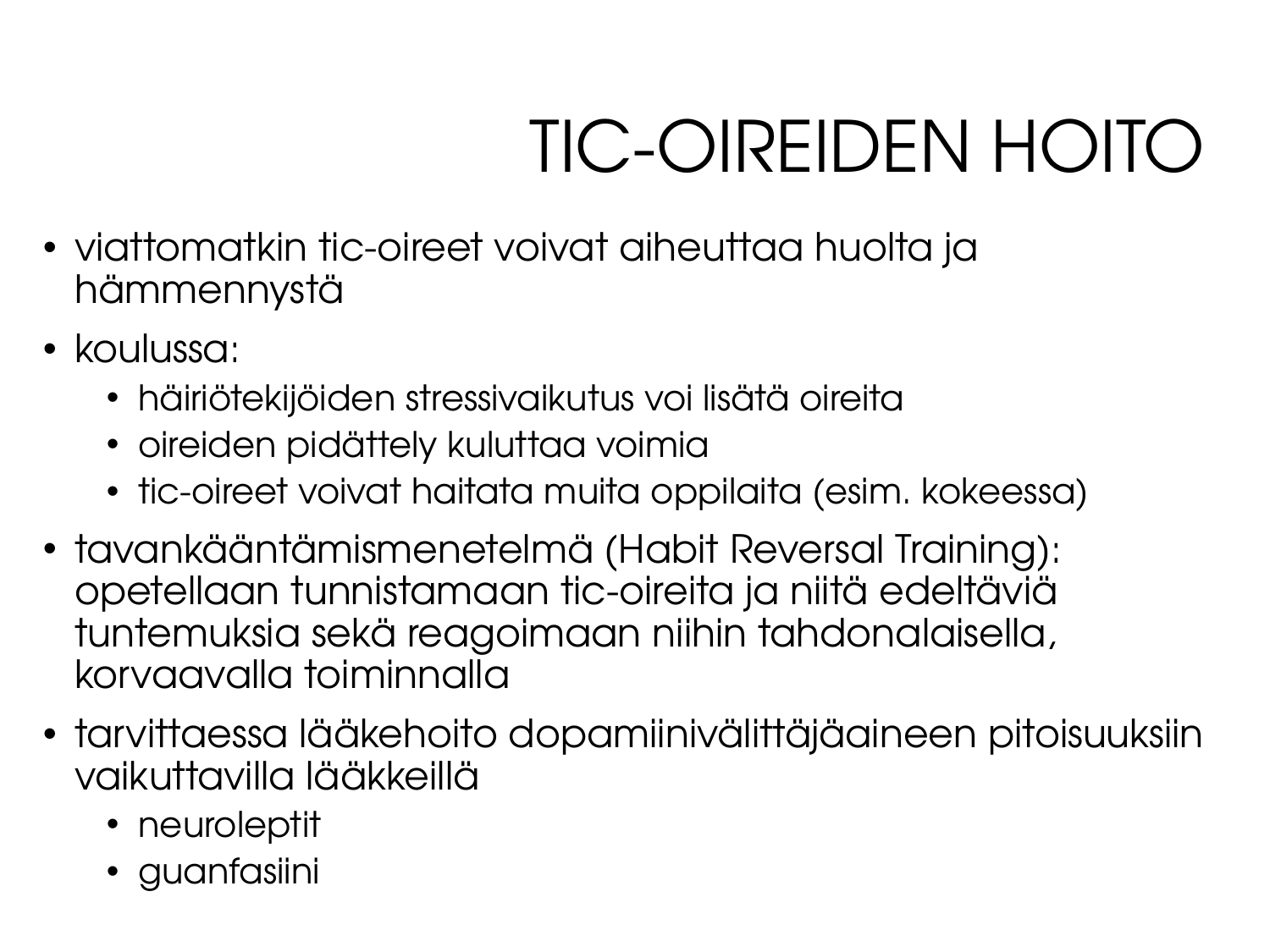

# tic-oireiden hoito
viattomatkin tic-oireet voivat aiheuttaa huolta ja hämmennystä
koulussa:
häiriötekijöiden stressivaikutus voi lisätä oireita
oireiden pidättely kuluttaa voimia
tic-oireet voivat haitata muita oppilaita (esim. kokeessa)
tavankääntämismenetelmä (Habit Reversal Training): opetellaan tunnistamaan tic-oireita ja niitä edeltäviä tuntemuksia sekä reagoimaan niihin tahdonalaisella, korvaavalla toiminnalla
tarvittaessa lääkehoito dopamiinivälittäjäaineen pitoisuuksiin vaikuttavilla lääkkeillä
neuroleptit
guanfasiini